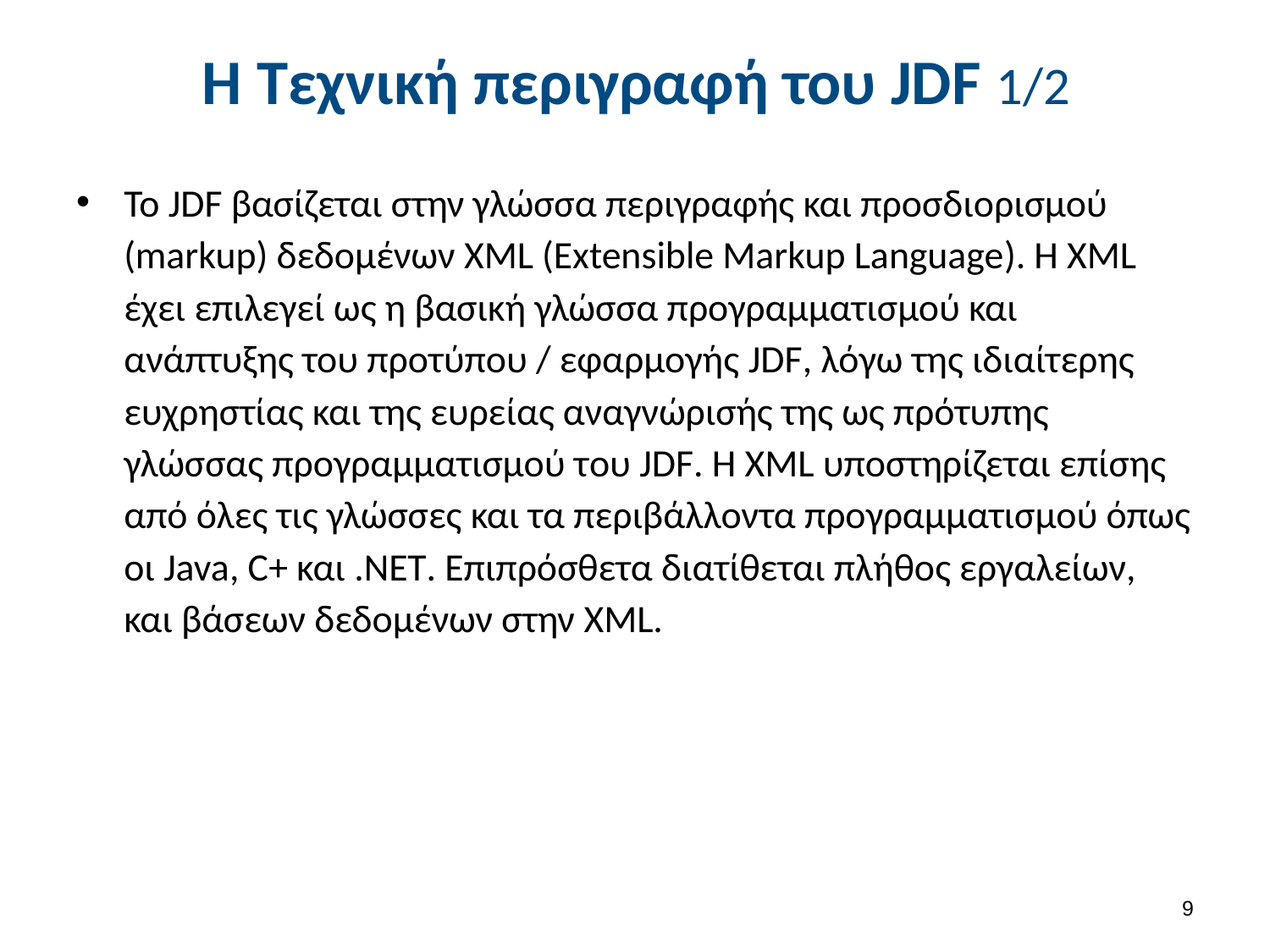

# Η Τεχνική περιγραφή του JDF 1/2
Το JDF βασίζεται στην γλώσσα περιγραφής και προσδιορισμού (markup) δεδομένων XML (Extensible Markup Language). Η XML έχει επιλεγεί ως η βασική γλώσσα προγραμματισμού και ανάπτυξης του προτύπου / εφαρμογής JDF, λόγω της ιδιαίτερης ευχρηστίας και της ευρείας αναγνώρισής της ως πρότυπης γλώσσας προγραμματισμού τoυ JDF. Η XML υποστηρίζεται επίσης από όλες τις γλώσσες και τα περιβάλλοντα προγραμματισμού όπως οι Java, C+ και .NET. Επιπρόσθετα διατίθεται πλήθος εργαλείων, και βάσεων δεδομένων στην XML.
9